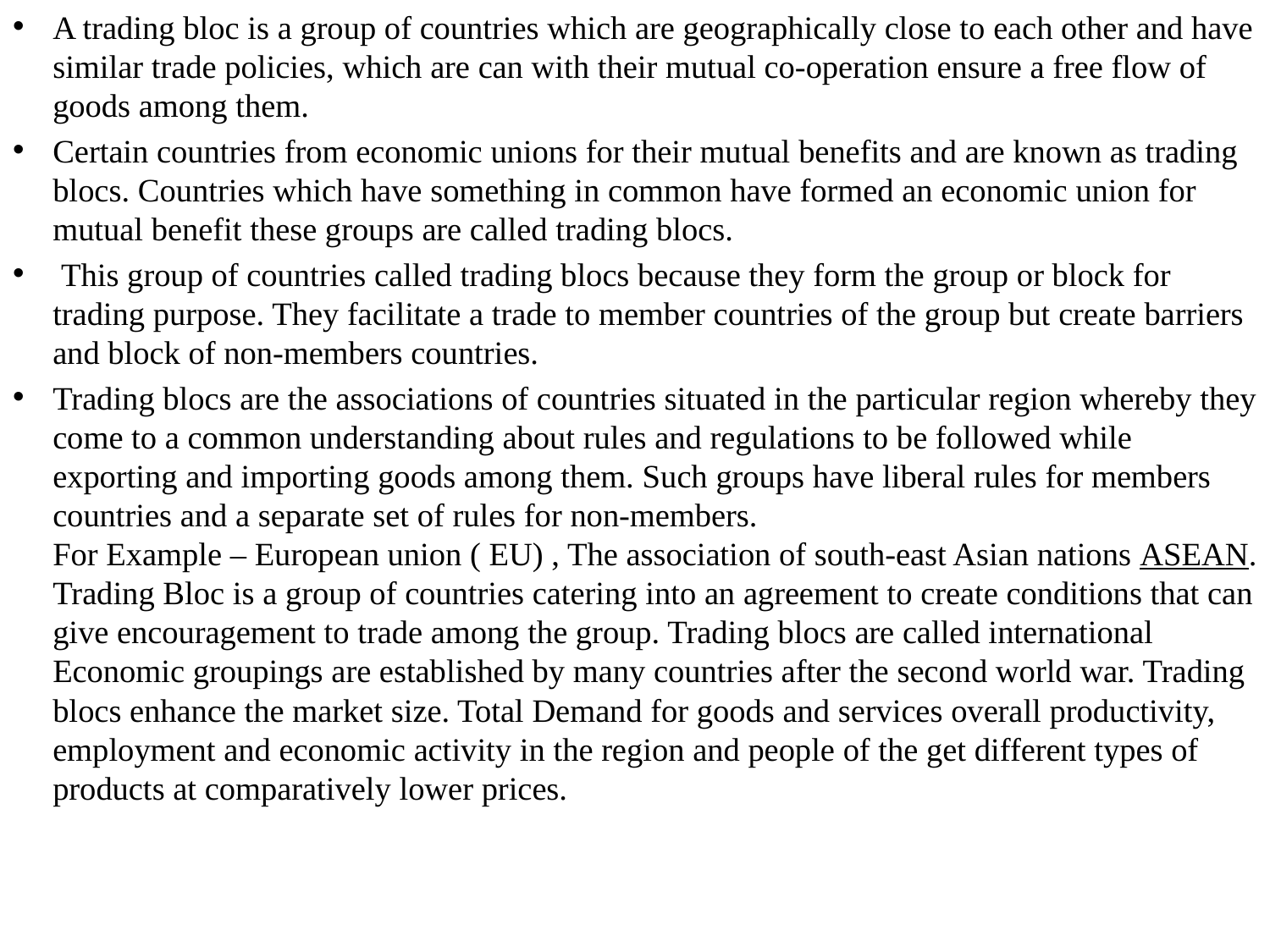

A trading bloc is a group of countries which are geographically close to each other and have similar trade policies, which are can with their mutual co-operation ensure a free flow of goods among them.
Certain countries from economic unions for their mutual benefits and are known as trading blocs. Countries which have something in common have formed an economic union for mutual benefit these groups are called trading blocs.
 This group of countries called trading blocs because they form the group or block for trading purpose. They facilitate a trade to member countries of the group but create barriers and block of non-members countries.
Trading blocs are the associations of countries situated in the particular region whereby they come to a common understanding about rules and regulations to be followed while exporting and importing goods among them. Such groups have liberal rules for members countries and a separate set of rules for non-members.
For Example – European union ( EU) , The association of south-east Asian nations ASEAN. Trading Bloc is a group of countries catering into an agreement to create conditions that can give encouragement to trade among the group. Trading blocs are called international Economic groupings are established by many countries after the second world war. Trading blocs enhance the market size. Total Demand for goods and services overall productivity, employment and economic activity in the region and people of the get different types of products at comparatively lower prices.
#